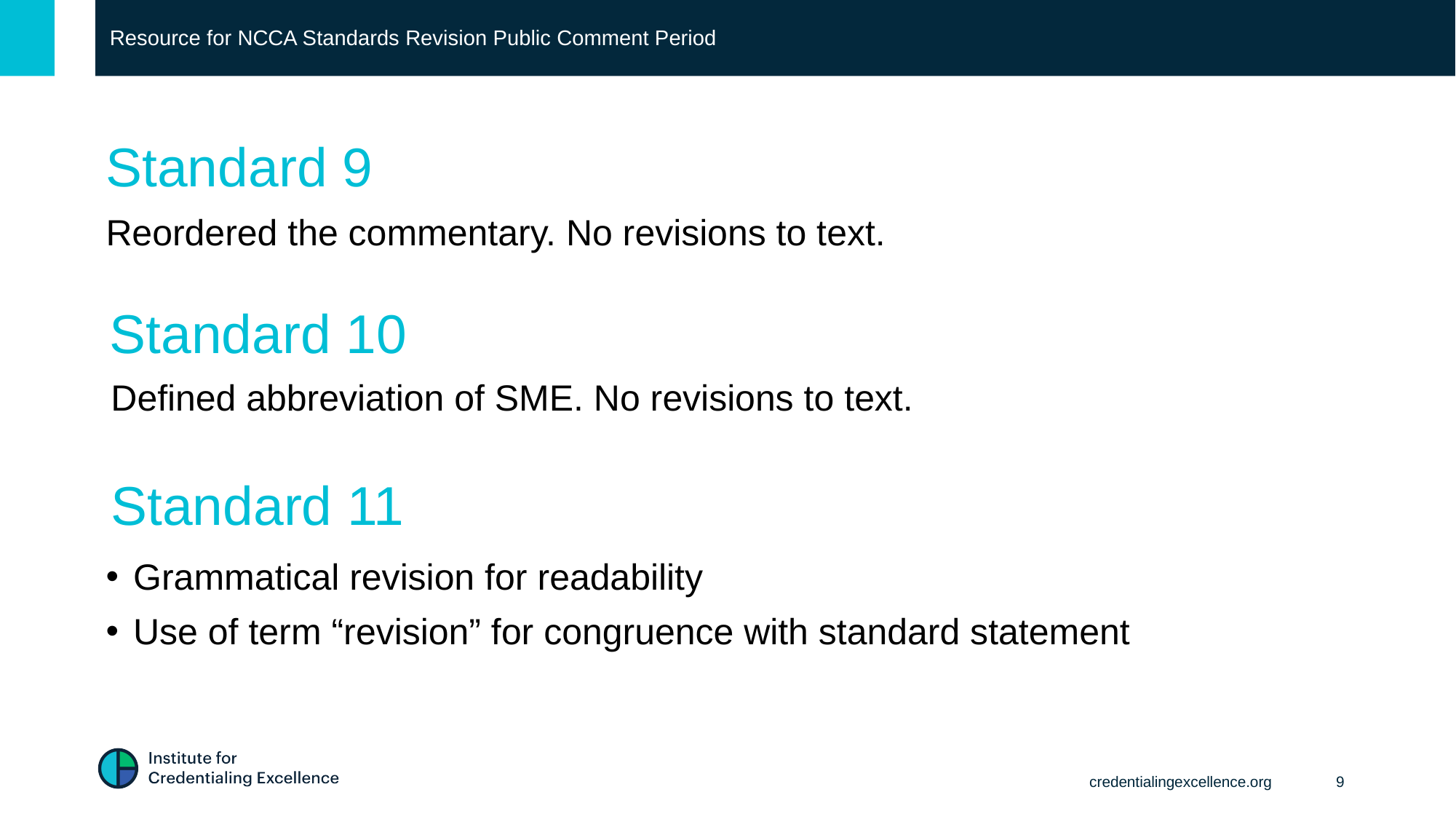

Resource for NCCA Standards Revision Public Comment Period
# Standard 9
Reordered the commentary. No revisions to text.

Standard 10
Defined abbreviation of SME. No revisions to text.

Standard 11
Grammatical revision for readability
Use of term “revision” for congruence with standard statement
credentialingexcellence.org
9